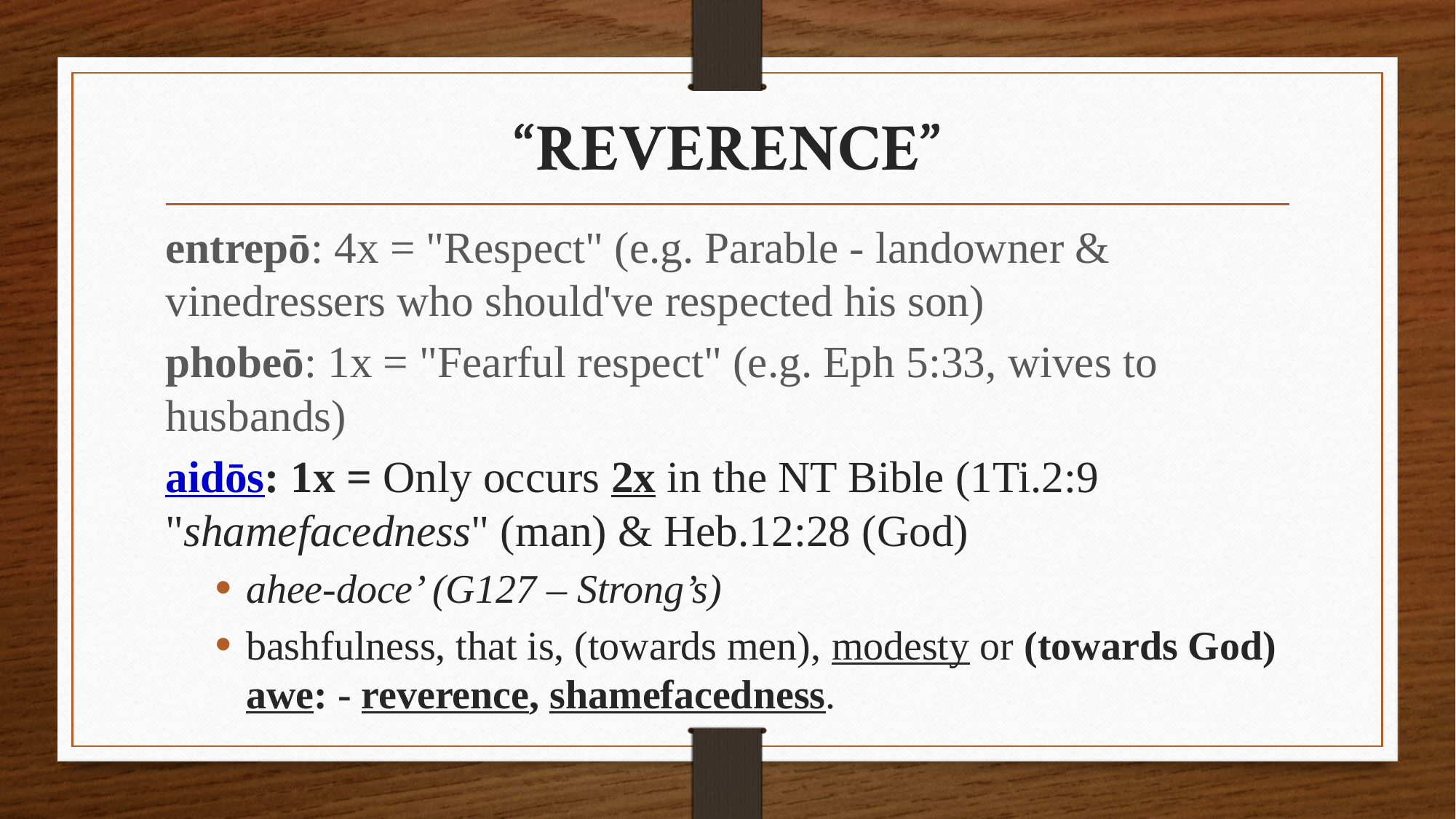

# “REVERENCE”
entrepō: 4x = "Respect" (e.g. Parable - landowner & 	vinedressers who should've respected his son)
phobeō: 1x = "Fearful respect" (e.g. Eph 5:33, wives to 	husbands)
aidōs: 1x = Only occurs 2x in the NT Bible (1Ti.2:9 	"shamefacedness" (man) & Heb.12:28 (God)
ahee-doce’ (G127 – Strong’s)
bashfulness, that is, (towards men), modesty or (towards God) awe: - reverence, shamefacedness.